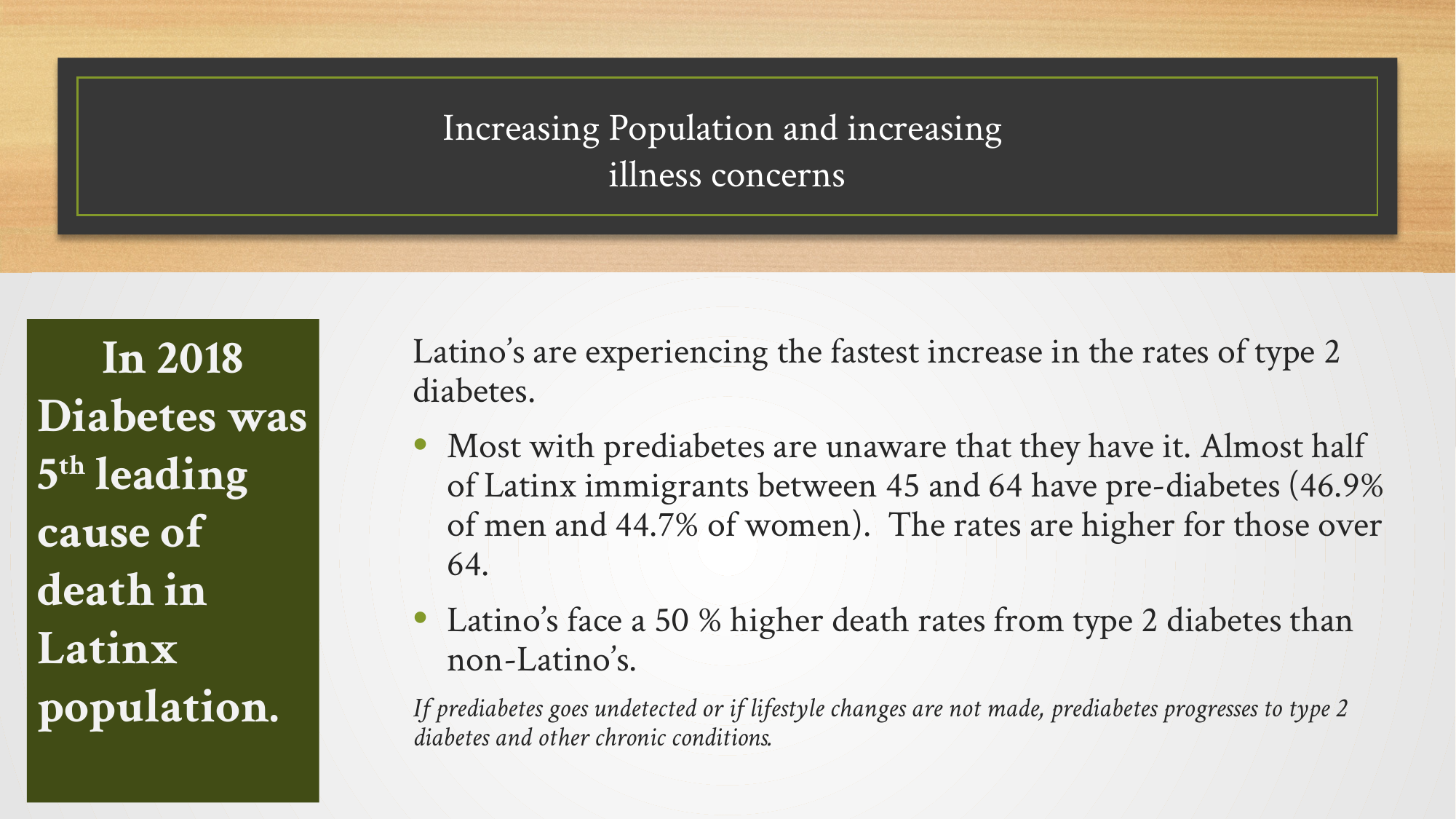

# Increasing Population and increasing illness concerns

In 2018
Diabetes was 5th leading cause of death in Latinx population.

Latino’s are experiencing the fastest increase in the rates of type 2 diabetes.
Most with prediabetes are unaware that they have it. Almost half of Latinx immigrants between 45 and 64 have pre-diabetes (46.9% of men and 44.7% of women).  The rates are higher for those over 64.
Latino’s face a 50 % higher death rates from type 2 diabetes than non-Latino’s.
If prediabetes goes undetected or if lifestyle changes are not made, prediabetes progresses to type 2 diabetes and other chronic conditions.